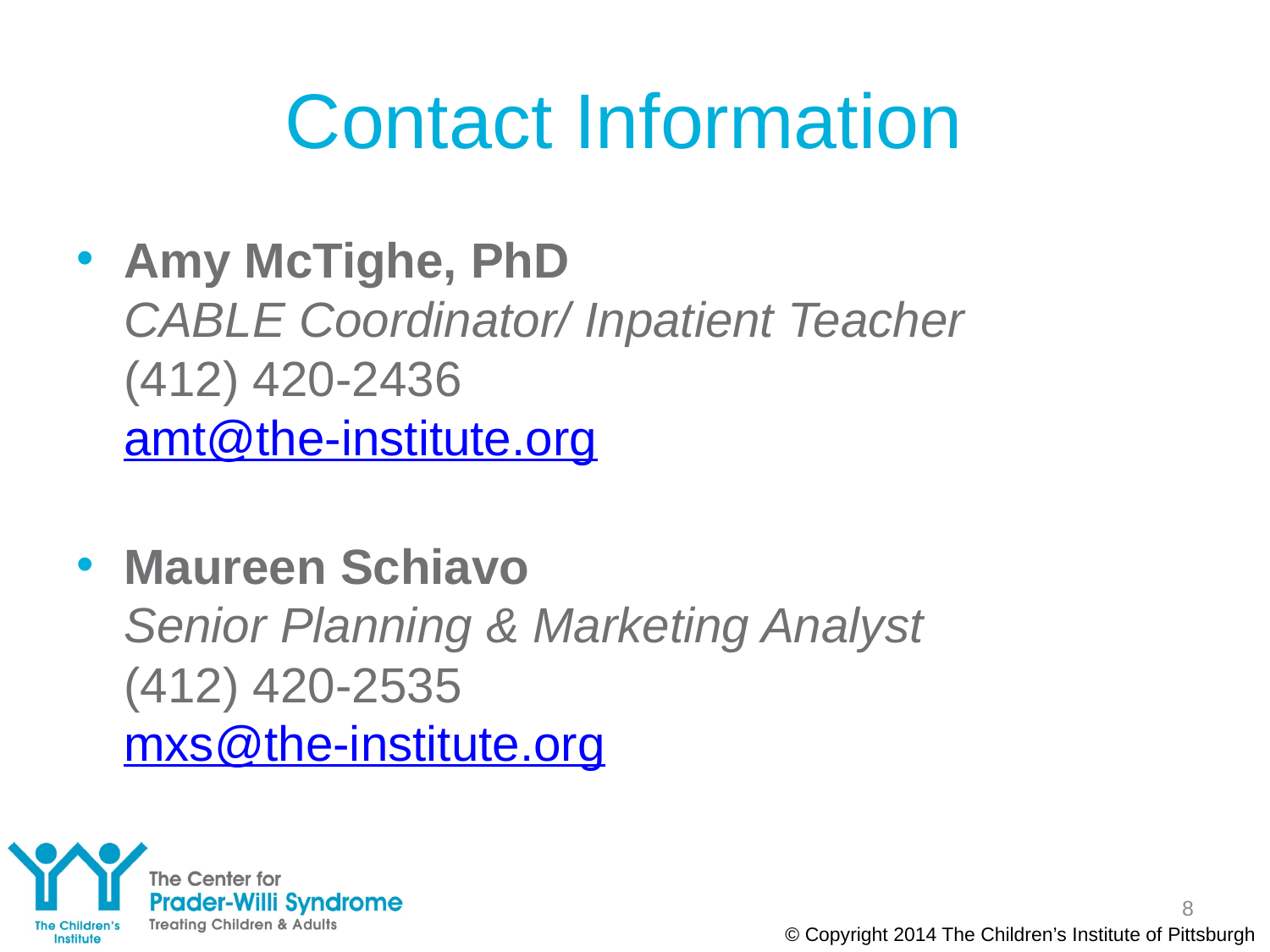

# Contact Information
Amy McTighe, PhD
CABLE Coordinator/ Inpatient Teacher
(412) 420-2436
amt@the-institute.org
Maureen Schiavo
Senior Planning & Marketing Analyst
(412) 420-2535
mxs@the-institute.org

8